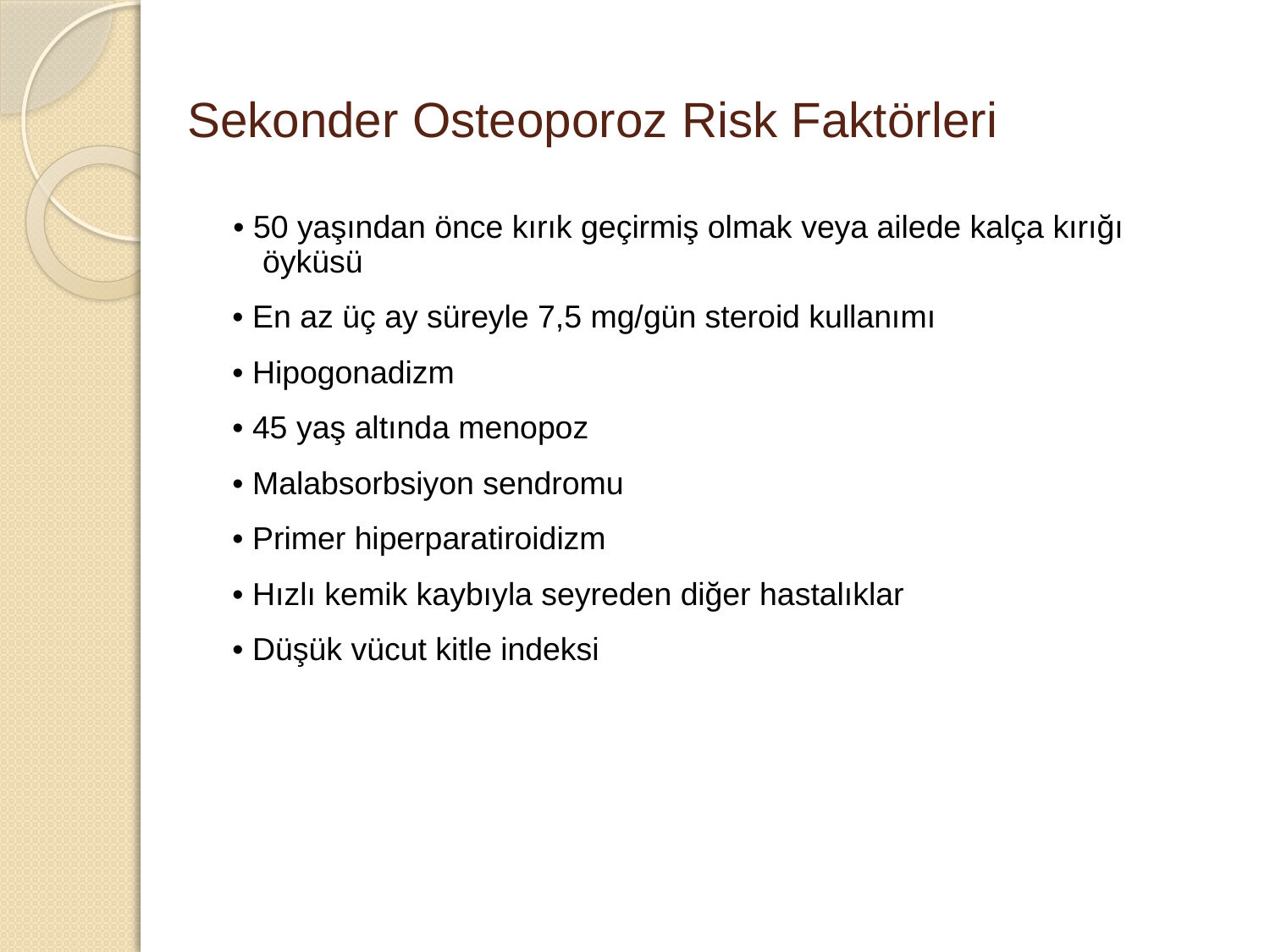

# Sekonder Osteoporoz Risk Faktörleri
 • 50 yaşından önce kırık geçirmiş olmak veya ailede kalça kırığı öyküsü
 • En az üç ay süreyle 7,5 mg/gün steroid kullanımı
 • Hipogonadizm
 • 45 yaş altında menopoz
 • Malabsorbsiyon sendromu
 • Primer hiperparatiroidizm
 • Hızlı kemik kaybıyla seyreden diğer hastalıklar
 • Düşük vücut kitle indeksi